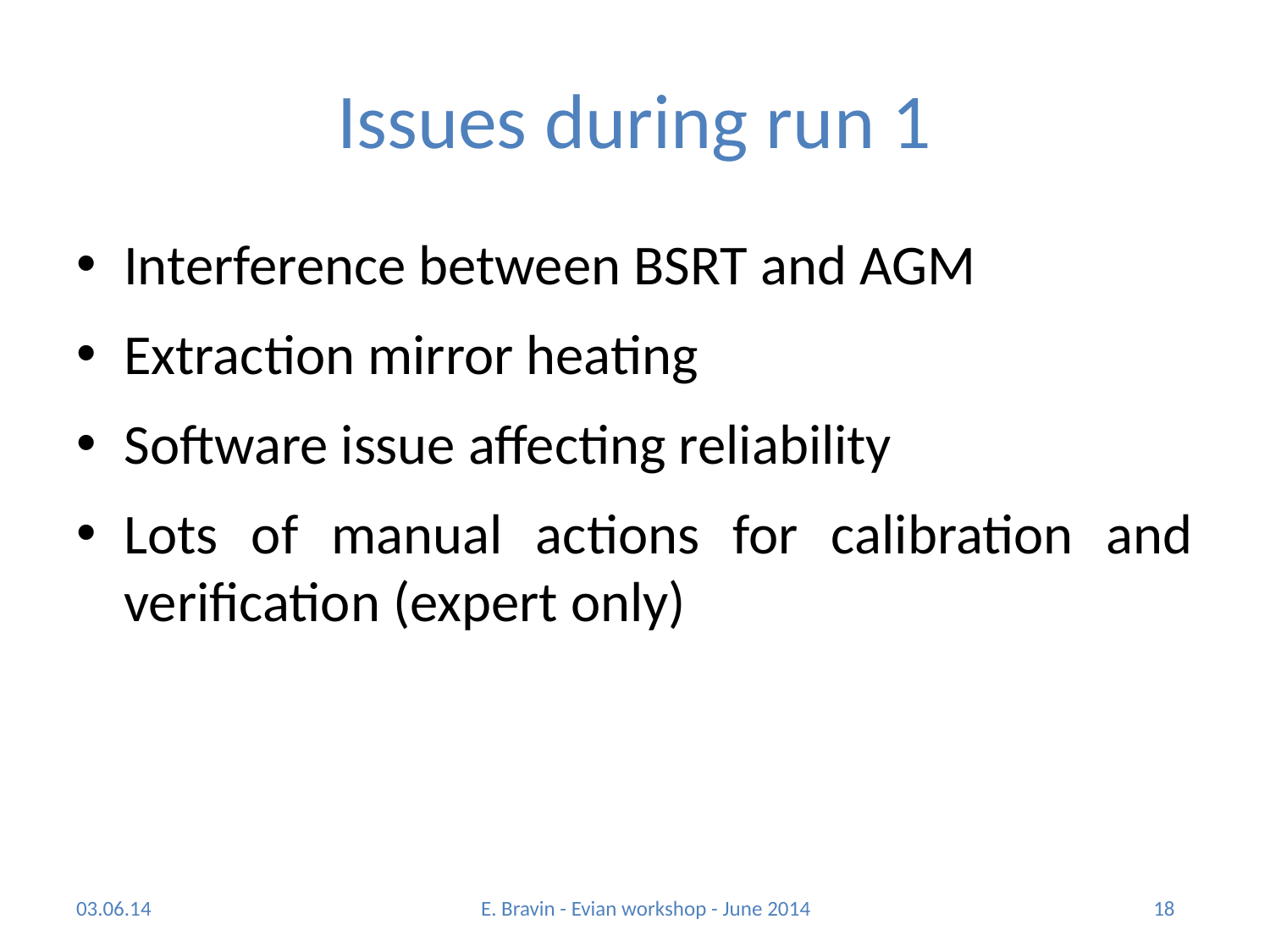

# Issues during run 1
Interference between BSRT and AGM
Extraction mirror heating
Software issue affecting reliability
Lots of manual actions for calibration and verification (expert only)
03.06.14
E. Bravin - Evian workshop - June 2014
18